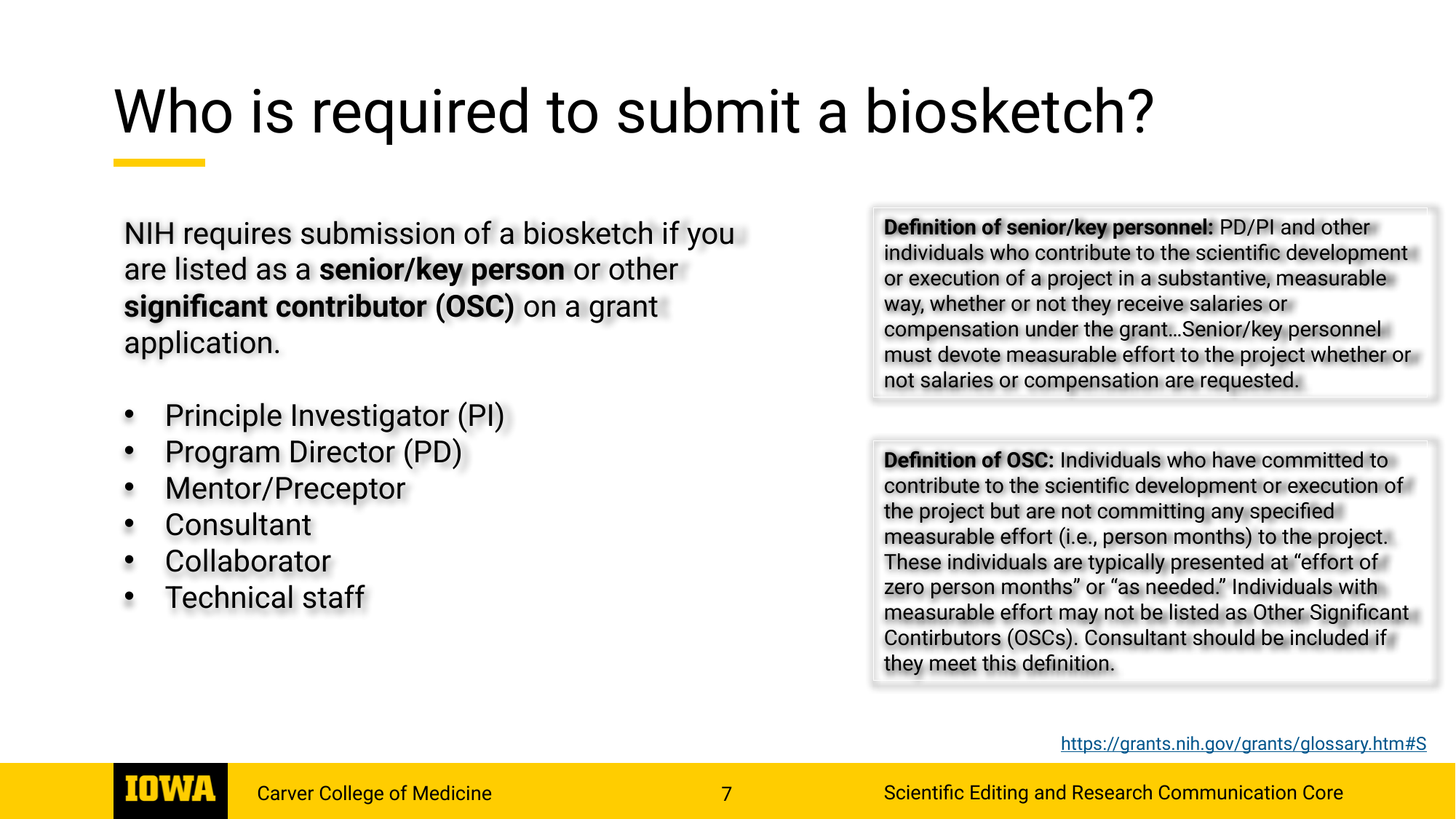

# Who is required to submit a biosketch?
NIH requires submission of a biosketch if you are listed as a senior/key person or other significant contributor (OSC) on a grant application.

Principle Investigator (PI)
Program Director (PD)
Mentor/Preceptor
Consultant
Collaborator
Technical staff
Definition of senior/key personnel: PD/PI and other individuals who contribute to the scientific development or execution of a project in a substantive, measurable way, whether or not they receive salaries or compensation under the grant…Senior/key personnel must devote measurable effort to the project whether or not salaries or compensation are requested.
Definition of OSC: Individuals who have committed to contribute to the scientific development or execution of the project but are not committing any specified measurable effort (i.e., person months) to the project. These individuals are typically presented at “effort of zero person months” or “as needed.” Individuals with measurable effort may not be listed as Other Significant Contirbutors (OSCs). Consultant should be included if they meet this definition.
https://grants.nih.gov/grants/glossary.htm#S
Scientific Editing and Research Communication Core